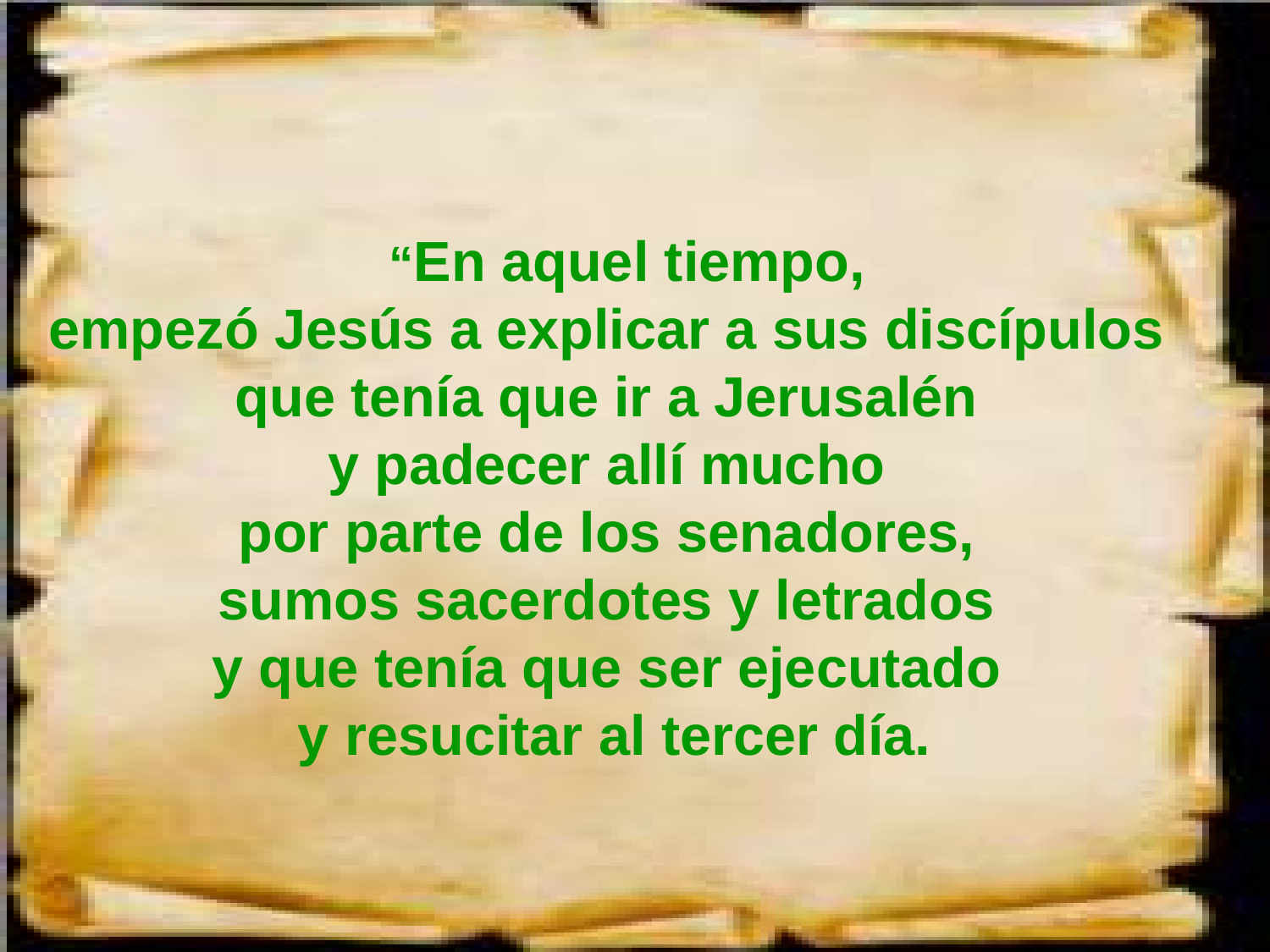

“En aquel tiempo,
empezó Jesús a explicar a sus discípulos
que tenía que ir a Jerusalén
y padecer allí mucho
por parte de los senadores,
sumos sacerdotes y letrados
y que tenía que ser ejecutado
y resucitar al tercer día.